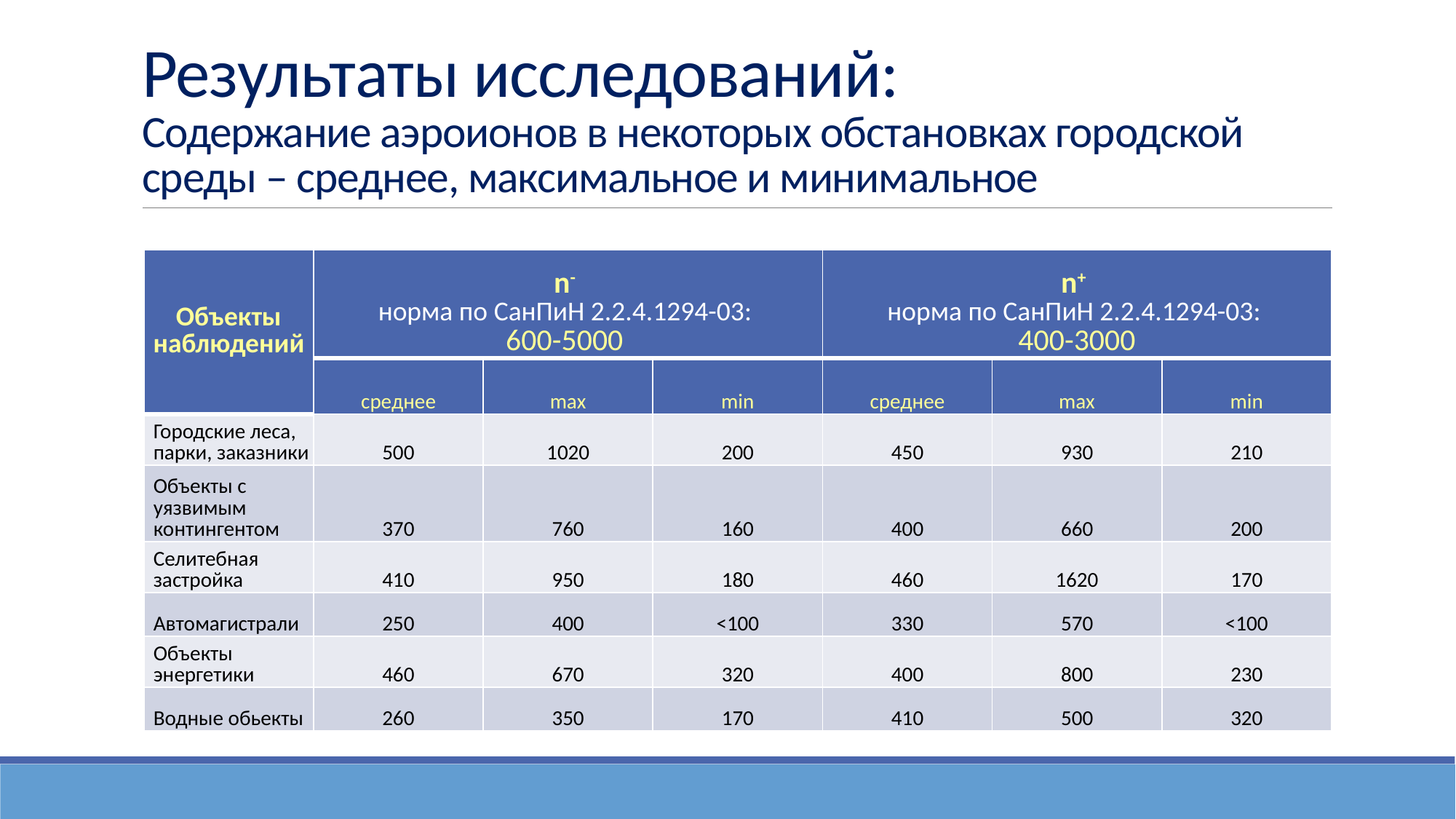

# Результаты исследований: Содержание аэроионов в некоторых обстановках городской среды – среднее, максимальное и минимальное
| Объекты наблюдений | n- норма по СанПиН 2.2.4.1294-03: 600-5000 |  |  | n+ норма по СанПиН 2.2.4.1294-03: 400-3000 |  |  |
| --- | --- | --- | --- | --- | --- | --- |
|  | cреднее | max | min | cреднее | max | min |
| Городские леса, парки, заказники | 500 | 1020 | 200 | 450 | 930 | 210 |
| Объекты с уязвимым контингентом | 370 | 760 | 160 | 400 | 660 | 200 |
| Селитебная застройка | 410 | 950 | 180 | 460 | 1620 | 170 |
| Автомагистрали | 250 | 400 | <100 | 330 | 570 | <100 |
| Объекты энергетики | 460 | 670 | 320 | 400 | 800 | 230 |
| Водные обьекты | 260 | 350 | 170 | 410 | 500 | 320 |